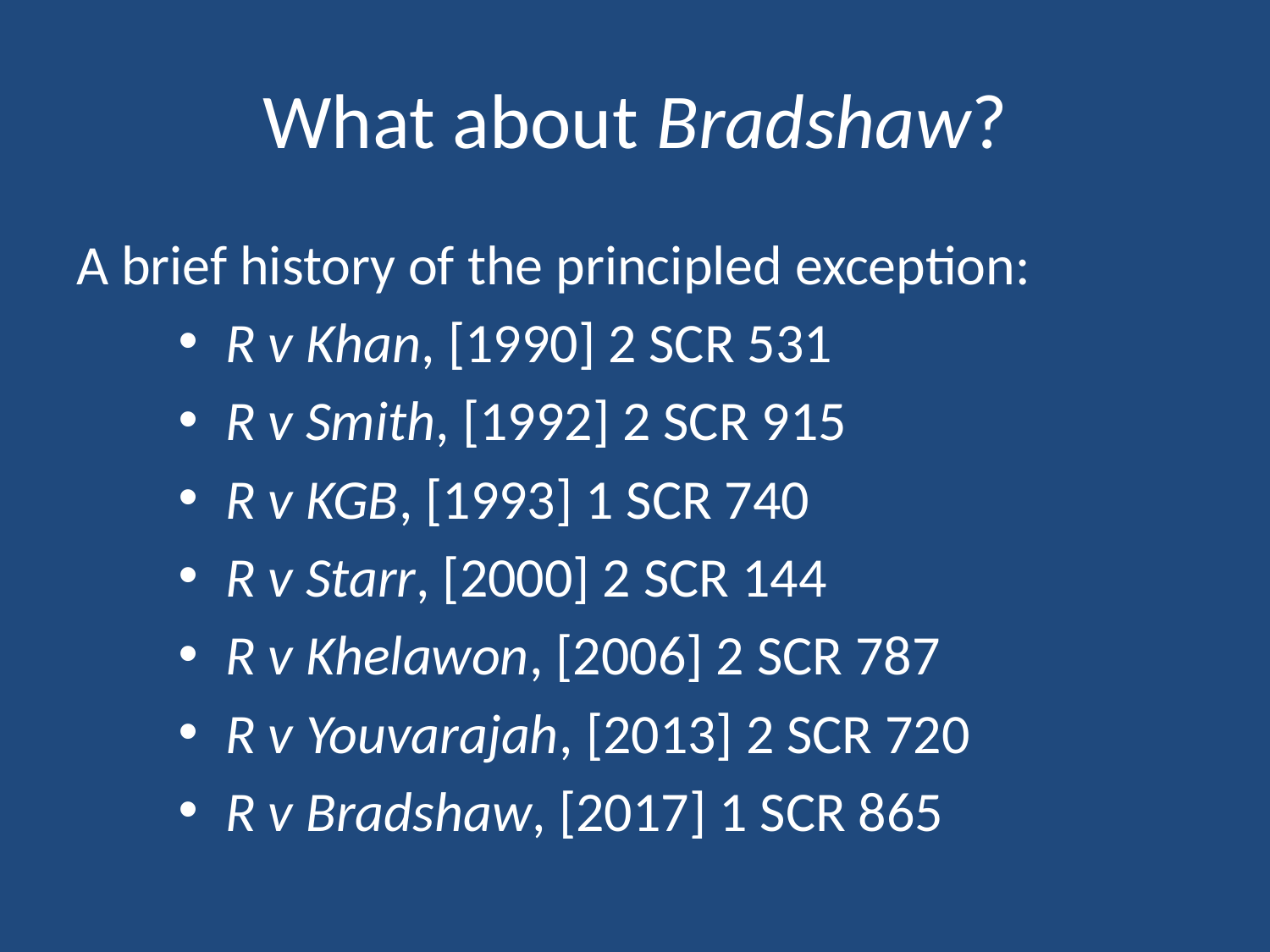

# What about Bradshaw?
A brief history of the principled exception:
R v Khan, [1990] 2 SCR 531
R v Smith, [1992] 2 SCR 915
R v KGB, [1993] 1 SCR 740
R v Starr, [2000] 2 SCR 144
R v Khelawon, [2006] 2 SCR 787
R v Youvarajah, [2013] 2 SCR 720
R v Bradshaw, [2017] 1 SCR 865